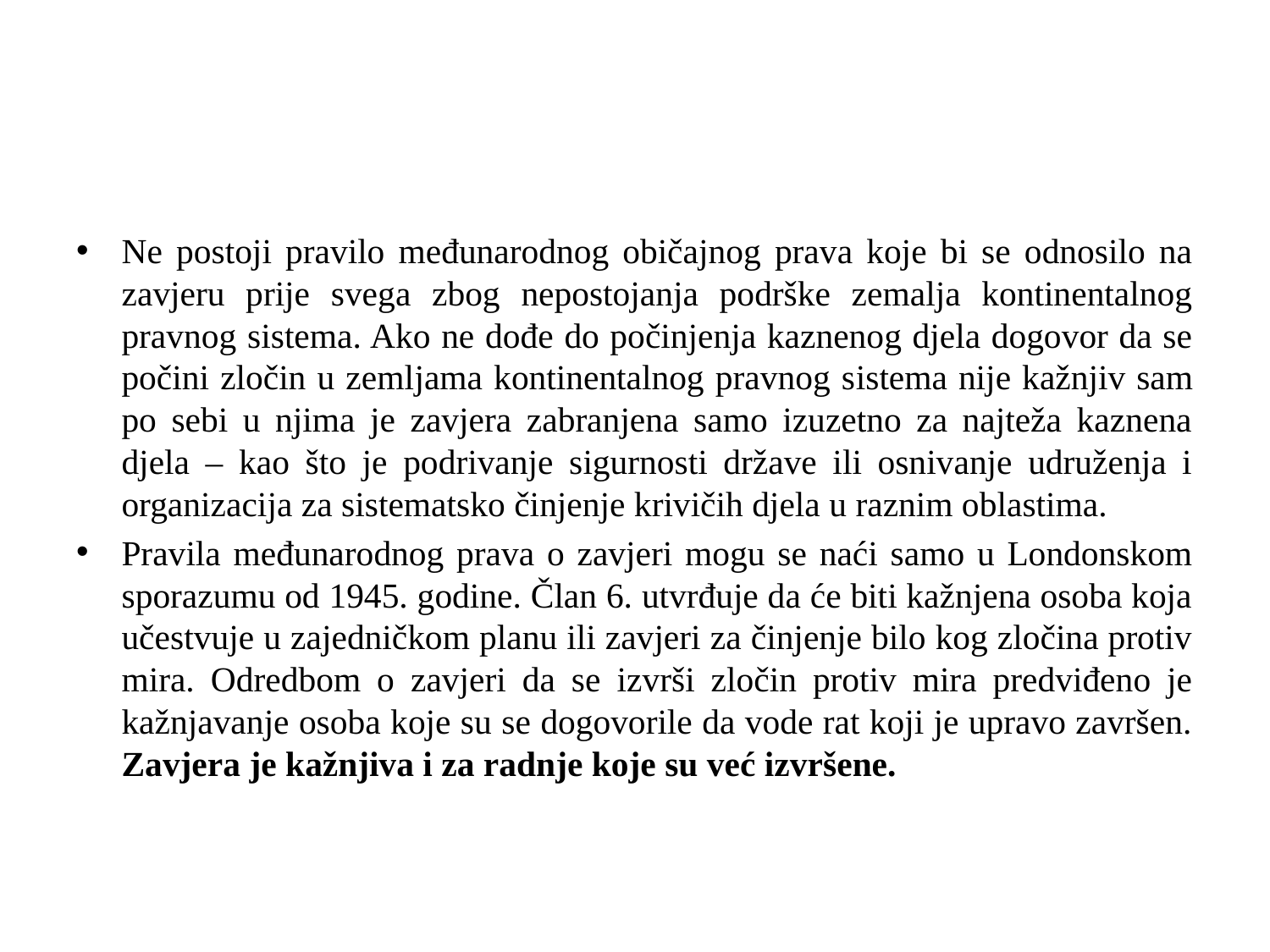

#
Ne postoji pravilo međunarodnog običajnog prava koje bi se odnosilo na zavjeru prije svega zbog nepostojanja podrške zemalja kontinentalnog pravnog sistema. Ako ne dođe do počinjenja kaznenog djela dogovor da se počini zločin u zemljama kontinentalnog pravnog sistema nije kažnjiv sam po sebi u njima je zavjera zabranjena samo izuzetno za najteža kaznena djela – kao što je podrivanje sigurnosti države ili osnivanje udruženja i organizacija za sistematsko činjenje krivičih djela u raznim oblastima.
Pravila međunarodnog prava o zavjeri mogu se naći samo u Londonskom sporazumu od 1945. godine. Član 6. utvrđuje da će biti kažnjena osoba koja učestvuje u zajedničkom planu ili zavjeri za činjenje bilo kog zločina protiv mira. Odredbom o zavjeri da se izvrši zločin protiv mira predviđeno je kažnjavanje osoba koje su se dogovorile da vode rat koji je upravo završen. Zavjera je kažnjiva i za radnje koje su već izvršene.